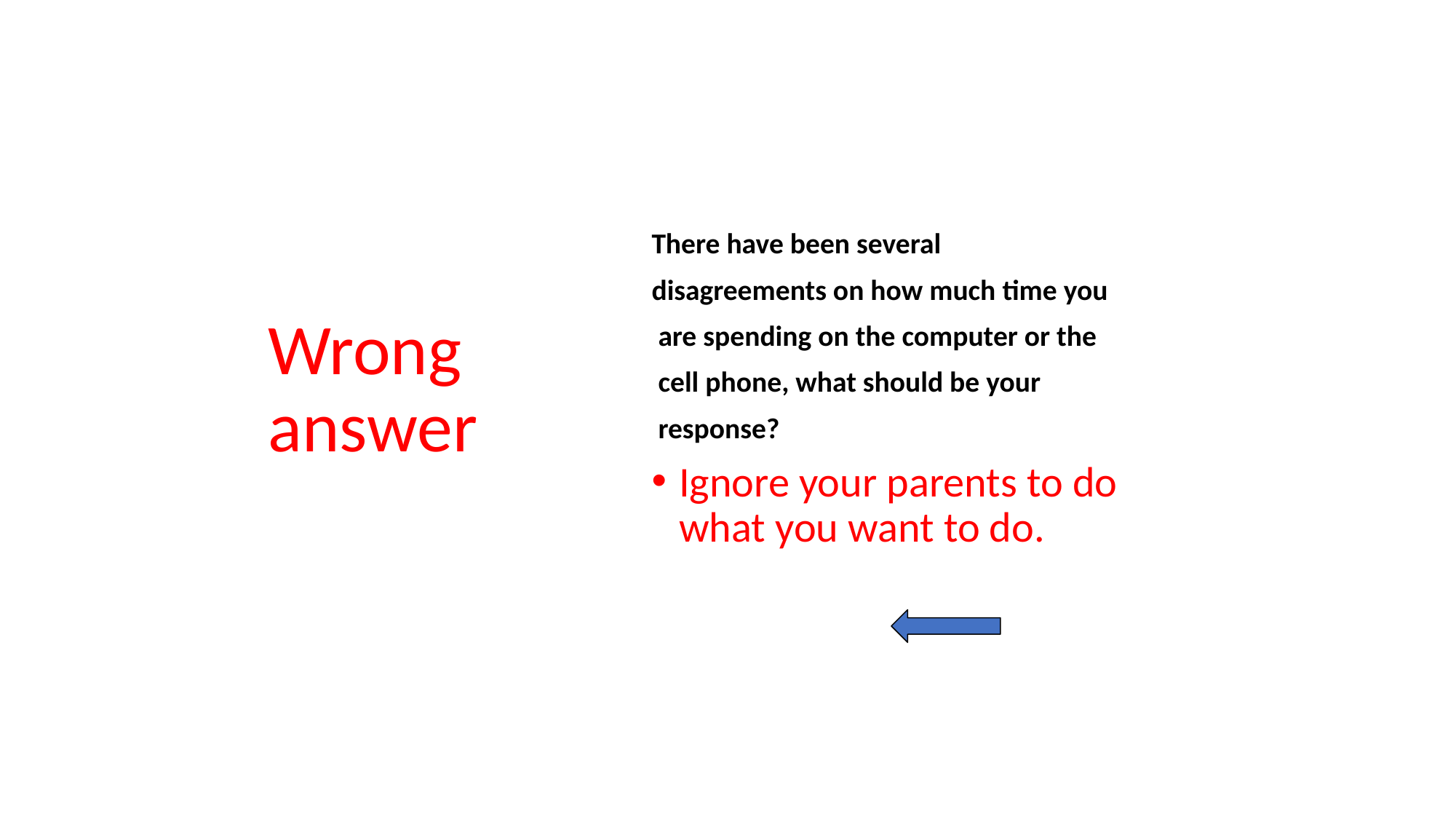

# Wrong answer
There have been several
disagreements on how much time you
 are spending on the computer or the
 cell phone, what should be your
 response?
Ignore your parents to do what you want to do.